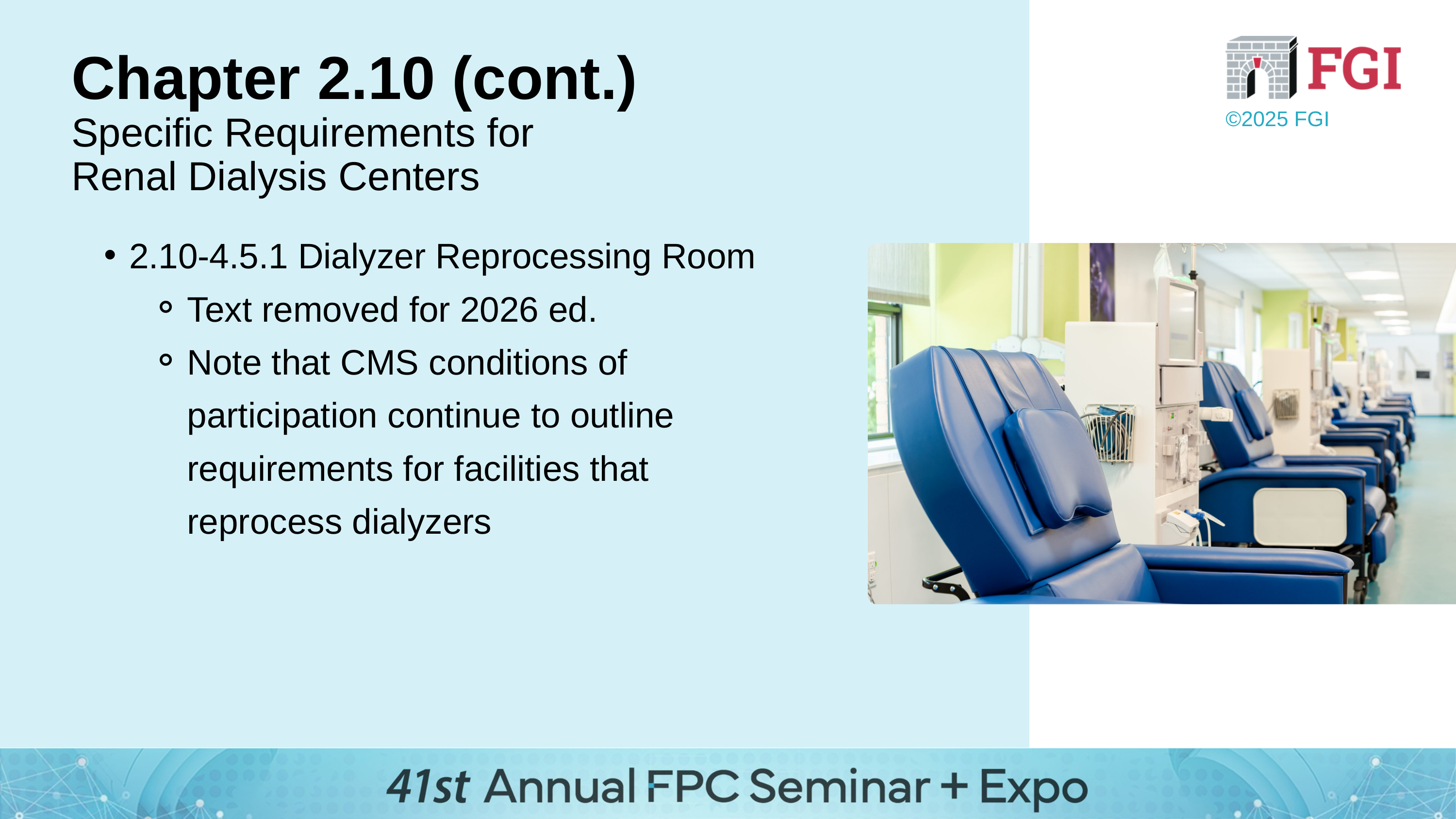

Chapter 2.10 (cont.)
Specific Requirements for
Renal Dialysis Centers

©2025 FGI
2.10-4.5.1 Dialyzer Reprocessing Room
Text removed for 2026 ed.
Note that CMS conditions of participation continue to outline requirements for facilities that reprocess dialyzers